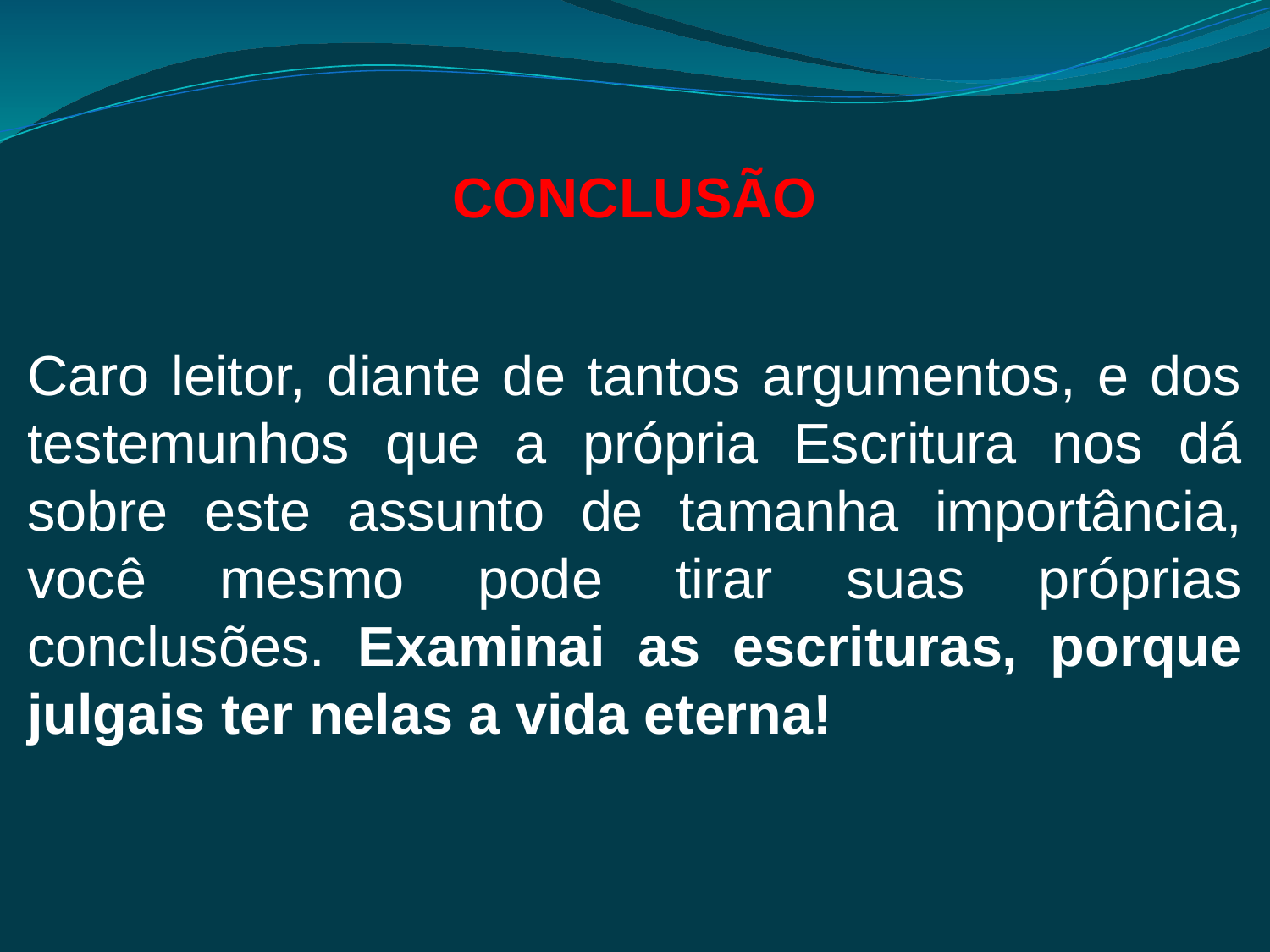

CONCLUSÃO
Caro leitor, diante de tantos argumentos, e dos testemunhos que a própria Escritura nos dá sobre este assunto de tamanha importância, você mesmo pode tirar suas próprias conclusões. Examinai as escrituras, porque julgais ter nelas a vida eterna!